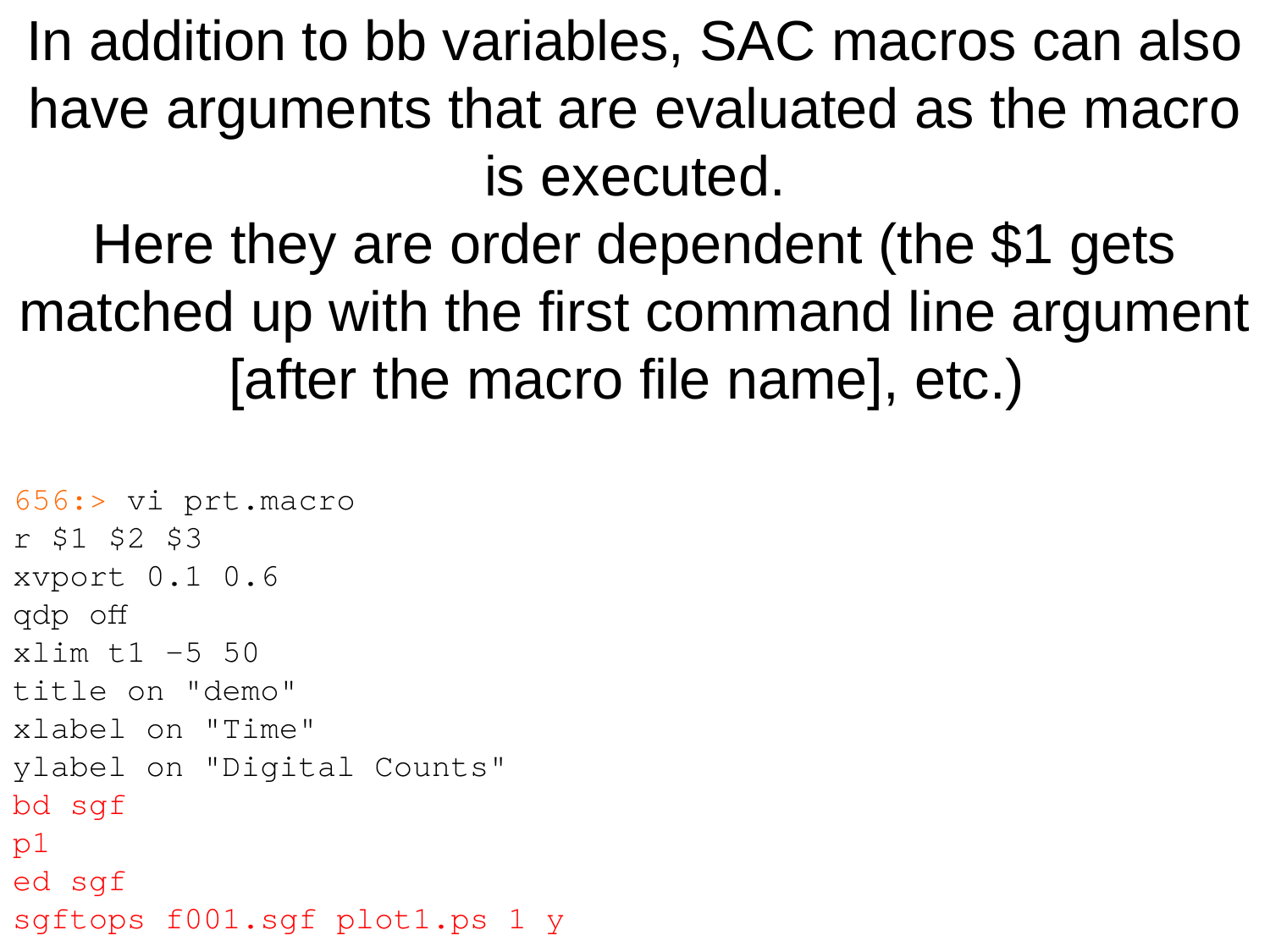

In addition to bb variables, SAC macros can also have arguments that are evaluated as the macro is executed.
Here they are order dependent (the $1 gets matched up with the first command line argument [after the macro file name], etc.)

656:> vi prt.macro
r $1 $2 $3
xvport 0.1 0.6
qdp off
xlim t1 -5 50
title on "demo"
xlabel on "Time"
ylabel on "Digital Counts"
bd sgf
p1
ed sgf
sgftops f001.sgf plot1.ps 1 y